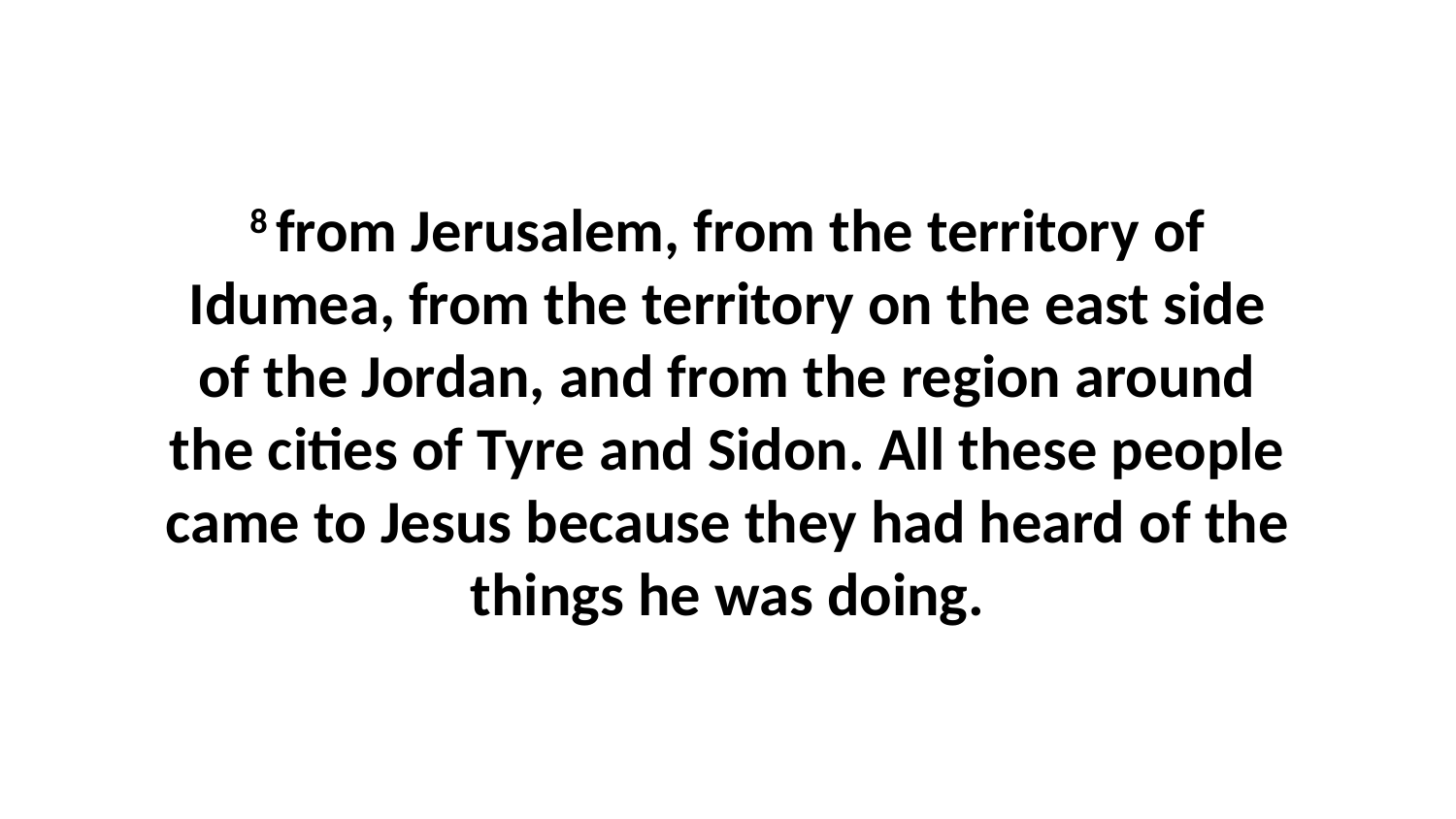

8 from Jerusalem, from the territory of Idumea, from the territory on the east side of the Jordan, and from the region around the cities of Tyre and Sidon. All these people came to Jesus because they had heard of the things he was doing.